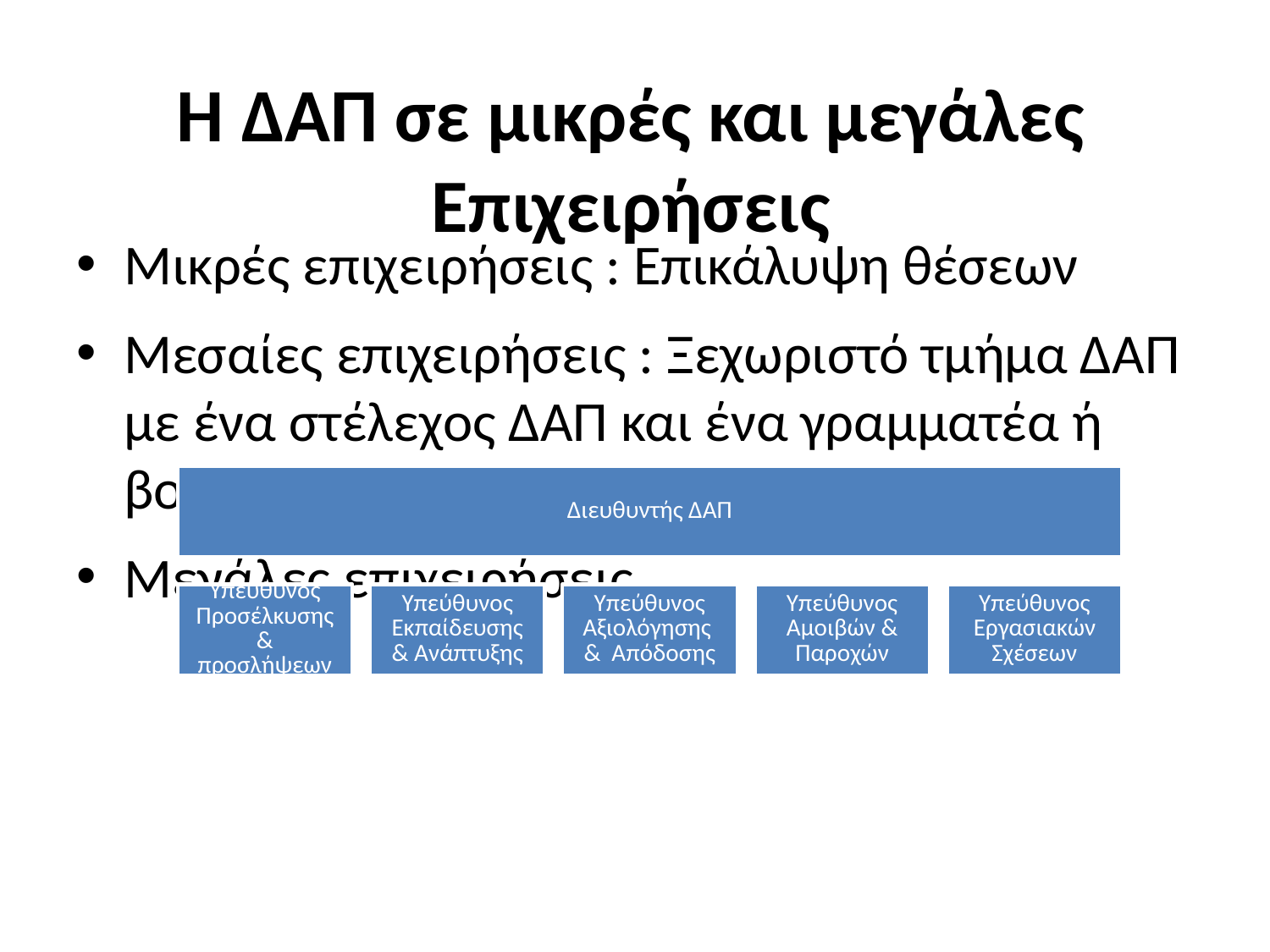

# Η ΔΑΠ σε μικρές και μεγάλες Επιχειρήσεις
Μικρές επιχειρήσεις : Επικάλυψη θέσεων
Μεσαίες επιχειρήσεις : Ξεχωριστό τμήμα ΔΑΠ με ένα στέλεχος ΔΑΠ και ένα γραμματέα ή βοηθητικό στέλεχος
Μεγάλες επιχειρήσεις
Διευθυντής ΔΑΠ
Υπεύθυνος Προσέλκυσης & προσλήψεων
Υπεύθυνος Αμοιβών & Παροχών
Υπεύθυνος Εργασιακών Σχέσεων